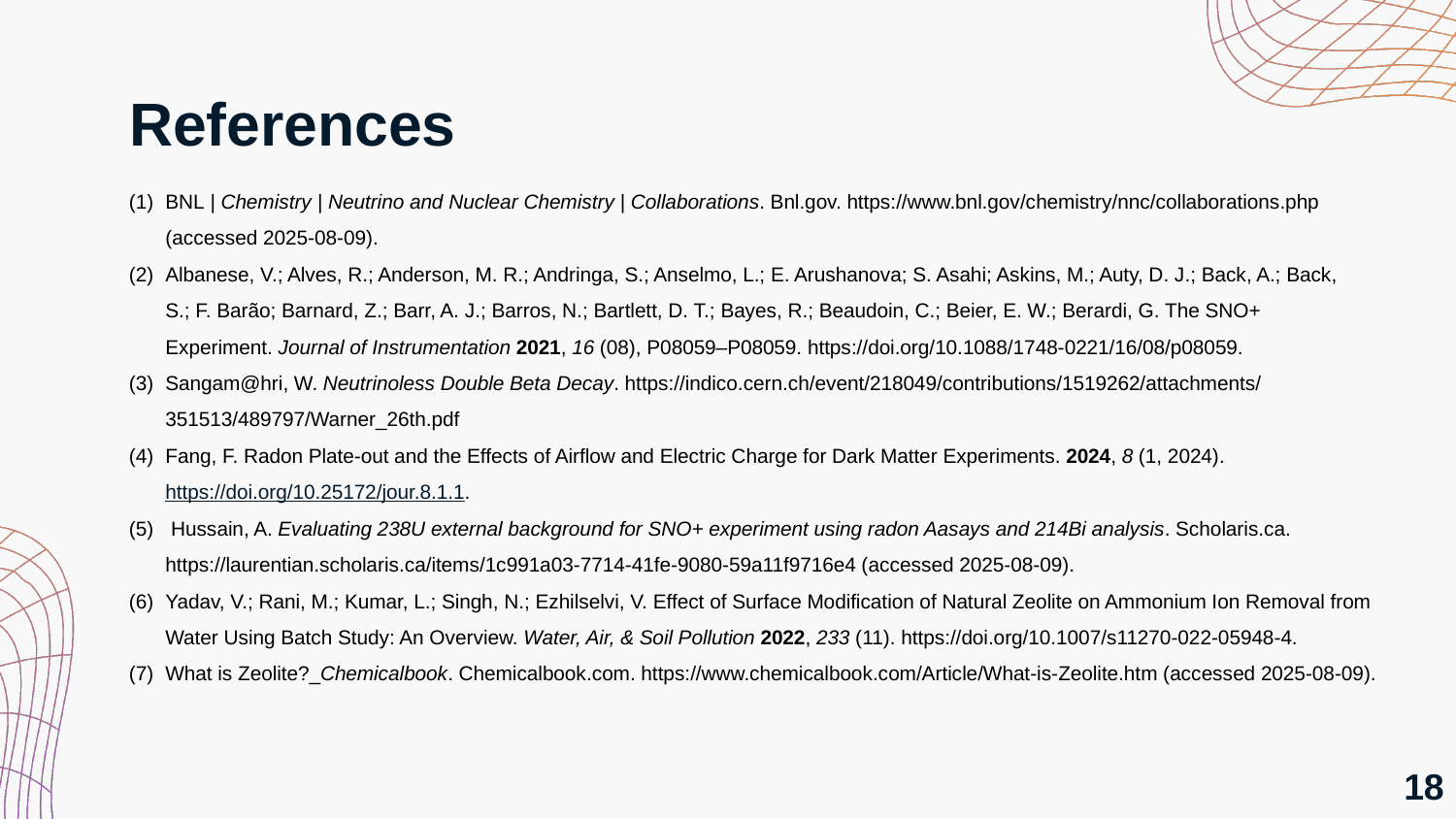

# References
BNL | Chemistry | Neutrino and Nuclear Chemistry | Collaborations. Bnl.gov. https://www.bnl.gov/chemistry/nnc/collaborations.php (accessed 2025-08-09).
Albanese, V.; Alves, R.; Anderson, M. R.; Andringa, S.; Anselmo, L.; E. Arushanova; S. Asahi; Askins, M.; Auty, D. J.; Back, A.; Back, S.; F. Barão; Barnard, Z.; Barr, A. J.; Barros, N.; Bartlett, D. T.; Bayes, R.; Beaudoin, C.; Beier, E. W.; Berardi, G. The SNO+ Experiment. Journal of Instrumentation 2021, 16 (08), P08059–P08059. https://doi.org/10.1088/1748-0221/16/08/p08059.
Sangam@hri, W. Neutrinoless Double Beta Decay. https://indico.cern.ch/event/218049/contributions/1519262/attachments/351513/489797/Warner_26th.pdf
Fang, F. Radon Plate-out and the Effects of Airflow and Electric Charge for Dark Matter Experiments. 2024, 8 (1, 2024). https://doi.org/10.25172/jour.8.1.1.
 Hussain, A. Evaluating 238U external background for SNO+ experiment using radon Aasays and 214Bi analysis. Scholaris.ca. https://laurentian.scholaris.ca/items/1c991a03-7714-41fe-9080-59a11f9716e4 (accessed 2025-08-09).
Yadav, V.; Rani, M.; Kumar, L.; Singh, N.; Ezhilselvi, V. Effect of Surface Modification of Natural Zeolite on Ammonium Ion Removal from Water Using Batch Study: An Overview. Water, Air, & Soil Pollution 2022, 233 (11). https://doi.org/10.1007/s11270-022-05948-4.
What is Zeolite?_Chemicalbook. Chemicalbook.com. https://www.chemicalbook.com/Article/What-is-Zeolite.htm (accessed 2025-08-09).

‌

‌

‌
18